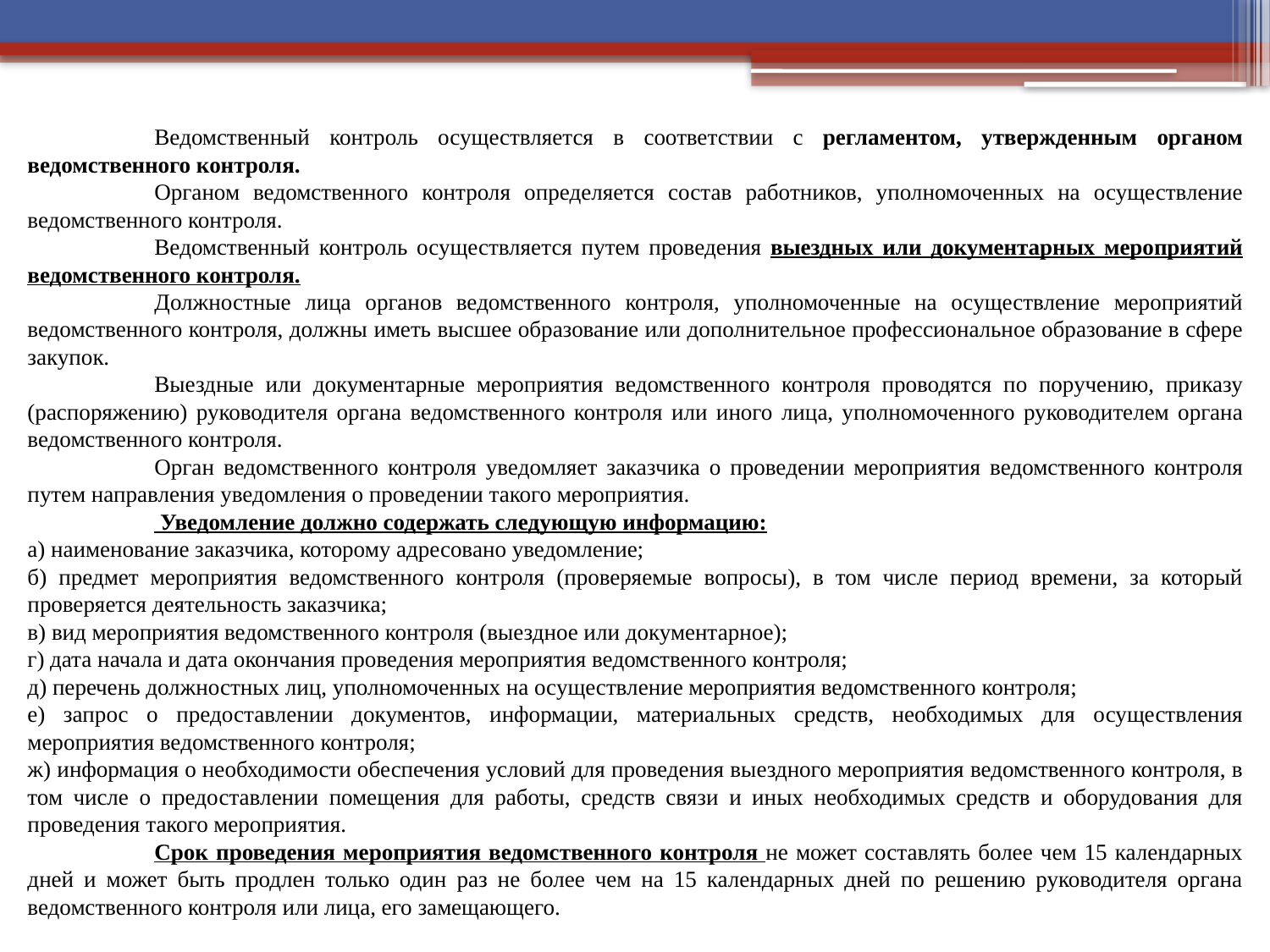

Ведомственный контроль осуществляется в соответствии с регламентом, утвержденным органом ведомственного контроля.
	Органом ведомственного контроля определяется состав работников, уполномоченных на осуществление ведомственного контроля.
	Ведомственный контроль осуществляется путем проведения выездных или документарных мероприятий ведомственного контроля.
	Должностные лица органов ведомственного контроля, уполномоченные на осуществление мероприятий ведомственного контроля, должны иметь высшее образование или дополнительное профессиональное образование в сфере закупок.
	Выездные или документарные мероприятия ведомственного контроля проводятся по поручению, приказу (распоряжению) руководителя органа ведомственного контроля или иного лица, уполномоченного руководителем органа ведомственного контроля.
	Орган ведомственного контроля уведомляет заказчика о проведении мероприятия ведомственного контроля путем направления уведомления о проведении такого мероприятия.
	 Уведомление должно содержать следующую информацию:
а) наименование заказчика, которому адресовано уведомление;
б) предмет мероприятия ведомственного контроля (проверяемые вопросы), в том числе период времени, за который проверяется деятельность заказчика;
в) вид мероприятия ведомственного контроля (выездное или документарное);
г) дата начала и дата окончания проведения мероприятия ведомственного контроля;
д) перечень должностных лиц, уполномоченных на осуществление мероприятия ведомственного контроля;
е) запрос о предоставлении документов, информации, материальных средств, необходимых для осуществления мероприятия ведомственного контроля;
ж) информация о необходимости обеспечения условий для проведения выездного мероприятия ведомственного контроля, в том числе о предоставлении помещения для работы, средств связи и иных необходимых средств и оборудования для проведения такого мероприятия.
	Срок проведения мероприятия ведомственного контроля не может составлять более чем 15 календарных дней и может быть продлен только один раз не более чем на 15 календарных дней по решению руководителя органа ведомственного контроля или лица, его замещающего.